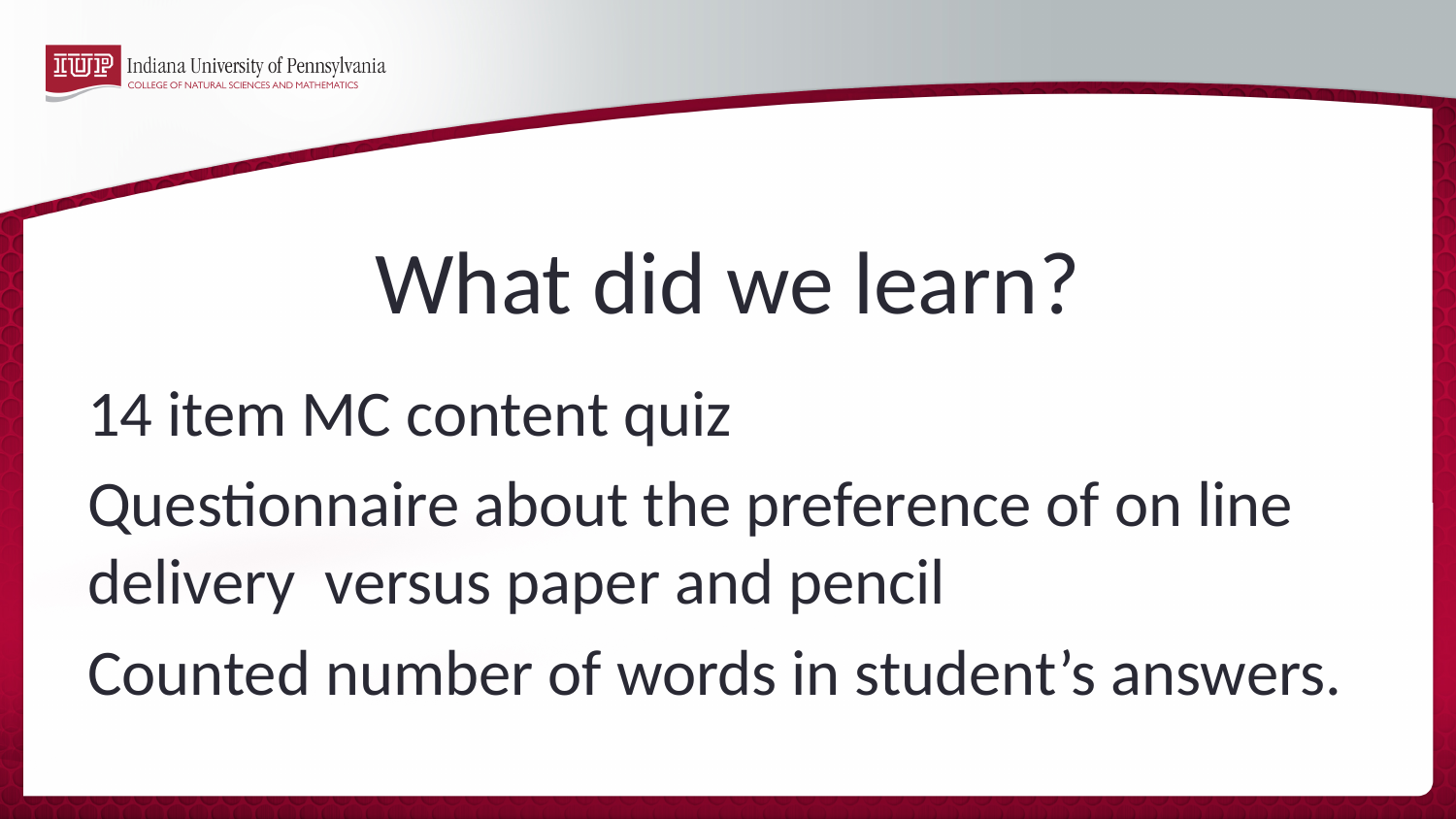

# What did we learn?
14 item MC content quiz
Questionnaire about the preference of on line delivery  versus paper and pencil
Counted number of words in student’s answers.